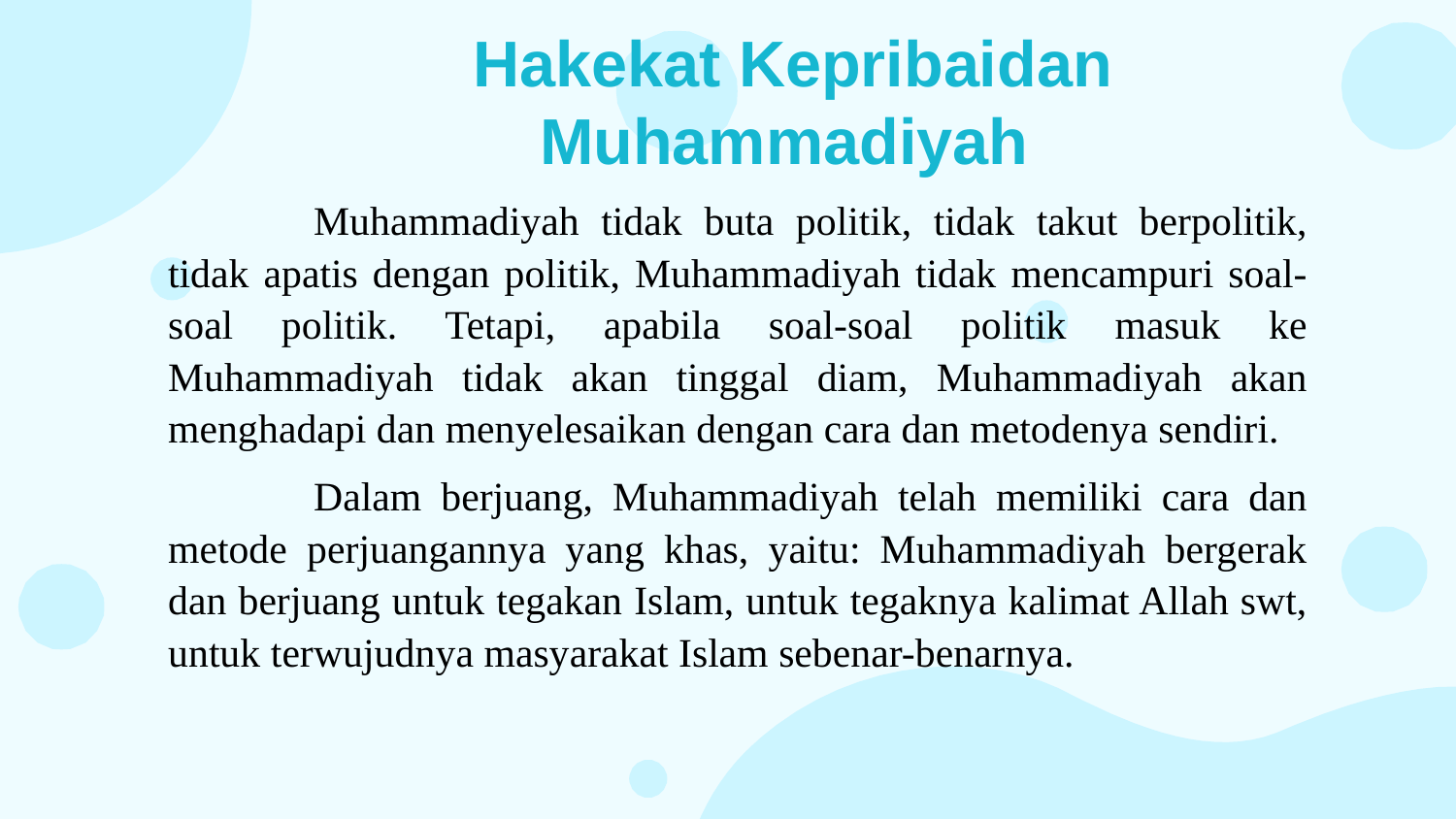

# Hakekat Kepribaidan Muhammadiyah
	Muhammadiyah tidak buta politik, tidak takut berpolitik, tidak apatis dengan politik, Muhammadiyah tidak mencampuri soal-soal politik. Tetapi, apabila soal-soal politik masuk ke Muhammadiyah tidak akan tinggal diam, Muhammadiyah akan menghadapi dan menyelesaikan dengan cara dan metodenya sendiri.
	Dalam berjuang, Muhammadiyah telah memiliki cara dan metode perjuangannya yang khas, yaitu: Muhammadiyah bergerak dan berjuang untuk tegakan Islam, untuk tegaknya kalimat Allah swt, untuk terwujudnya masyarakat Islam sebenar-benarnya.